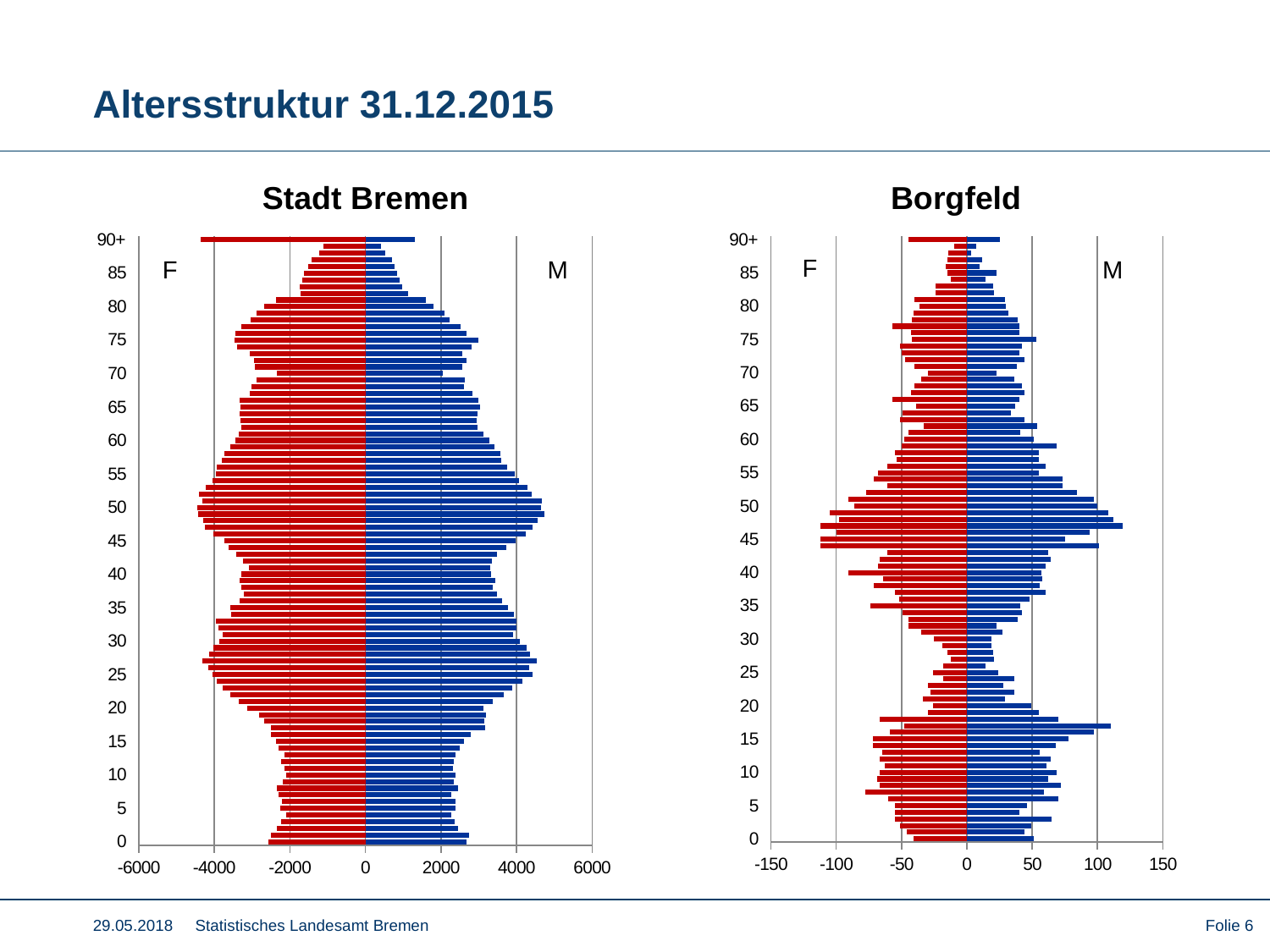

# Altersstruktur 31.12.2015
Stadt Bremen
Borgfeld

### Chart

| Category | w | m |
|---|---|---|
| 0 | -2567.0 | 2688.0 |
|  | -2497.0 | 2753.0 |
|  | -2349.0 | 2444.0 |
|  | -2240.0 | 2373.0 |
|  | -2100.0 | 2280.0 |
| 5 | -2263.0 | 2385.0 |
|  | -2215.0 | 2391.0 |
|  | -2289.0 | 2283.0 |
|  | -2347.0 | 2449.0 |
|  | -2188.0 | 2347.0 |
| 10 | -2092.0 | 2390.0 |
|  | -2135.0 | 2325.0 |
|  | -2226.0 | 2343.0 |
|  | -2149.0 | 2387.0 |
|  | -2292.0 | 2495.0 |
| 15 | -2356.0 | 2610.0 |
|  | -2496.0 | 2794.0 |
|  | -2507.0 | 3164.0 |
|  | -2673.0 | 3150.0 |
|  | -2815.0 | 3196.0 |
| 20 | -3119.0 | 3124.0 |
|  | -3341.0 | 3374.0 |
|  | -3578.0 | 3667.0 |
|  | -3786.0 | 3889.0 |
|  | -3938.0 | 4149.0 |
| 25 | -4053.0 | 4418.0 |
|  | -4148.0 | 4345.0 |
|  | -4320.0 | 4548.0 |
|  | -4138.0 | 4357.0 |
|  | -4020.0 | 4270.0 |
| 30 | -3877.0 | 4086.0 |
|  | -3775.0 | 3919.0 |
|  | -3889.0 | 4008.0 |
|  | -3965.0 | 3996.0 |
|  | -3548.0 | 3930.0 |
| 35 | -3576.0 | 3768.0 |
|  | -3334.0 | 3629.0 |
|  | -3225.0 | 3476.0 |
|  | -3280.0 | 3375.0 |
|  | -3337.0 | 3435.0 |
| 40 | -3291.0 | 3336.0 |
|  | -3082.0 | 3304.0 |
|  | -3235.0 | 3357.0 |
|  | -3410.0 | 3479.0 |
|  | -3623.0 | 3722.0 |
| 45 | -3732.0 | 3981.0 |
|  | -4029.0 | 4237.0 |
|  | -4258.0 | 4433.0 |
|  | -4292.0 | 4558.0 |
|  | -4421.0 | 4737.0 |
| 50 | -4443.0 | 4640.0 |
|  | -4322.0 | 4675.0 |
|  | -4414.0 | 4409.0 |
|  | -4227.0 | 4299.0 |
|  | -4040.0 | 4058.0 |
| 55 | -3967.0 | 3962.0 |
|  | -3929.0 | 3753.0 |
|  | -3802.0 | 3587.0 |
|  | -3741.0 | 3583.0 |
|  | -3584.0 | 3408.0 |
| 60 | -3435.0 | 3275.0 |
|  | -3355.0 | 3130.0 |
|  | -3294.0 | 2975.0 |
|  | -3302.0 | 2952.0 |
|  | -3320.0 | 2959.0 |
| 65 | -3301.0 | 3032.0 |
|  | -3332.0 | 2992.0 |
|  | -3061.0 | 2834.0 |
|  | -3006.0 | 2610.0 |
|  | -2888.0 | 2639.0 |
| 70 | -2346.0 | 2061.0 |
|  | -2918.0 | 2563.0 |
|  | -2939.0 | 2669.0 |
|  | -3050.0 | 2556.0 |
|  | -3407.0 | 2823.0 |
| 75 | -3468.0 | 3000.0 |
|  | -3432.0 | 2681.0 |
|  | -3289.0 | 2518.0 |
|  | -3032.0 | 2236.0 |
|  | -2890.0 | 2087.0 |
| 80 | -2681.0 | 1808.0 |
|  | -2361.0 | 1596.0 |
|  | -1718.0 | 1136.0 |
|  | -1734.0 | 977.0 |
|  | -1663.0 | 908.0 |
| 85 | -1623.0 | 843.0 |
|  | -1504.0 | 778.0 |
|  | -1430.0 | 700.0 |
|  | -1214.0 | 535.0 |
|  | -1103.0 | 414.0 |
| 90+ | -4364.0 | 1304.0 |

### Chart

| Category | w | m |
|---|---|---|
| 0 | -41.0 | 51.0 |
|  | -46.0 | 44.0 |
|  | -51.0 | 49.0 |
|  | -55.0 | 65.0 |
|  | -55.0 | 40.0 |
| 5 | -55.0 | 46.0 |
|  | -60.0 | 70.0 |
|  | -78.0 | 59.0 |
|  | -67.0 | 72.0 |
|  | -69.0 | 62.0 |
| 10 | -67.0 | 69.0 |
|  | -63.0 | 61.0 |
|  | -67.0 | 64.0 |
|  | -65.0 | 56.0 |
|  | -72.0 | 68.0 |
| 15 | -72.0 | 78.0 |
|  | -59.0 | 97.0 |
|  | -48.0 | 110.0 |
|  | -67.0 | 70.0 |
|  | -30.0 | 55.0 |
| 20 | -26.0 | 49.0 |
|  | -34.0 | 29.0 |
|  | -28.0 | 36.0 |
|  | -30.0 | 28.0 |
|  | -18.0 | 36.0 |
| 25 | -26.0 | 24.0 |
|  | -18.0 | 14.0 |
|  | -12.0 | 21.0 |
|  | -15.0 | 20.0 |
|  | -19.0 | 19.0 |
| 30 | -25.0 | 19.0 |
|  | -35.0 | 27.0 |
|  | -45.0 | 23.0 |
|  | -45.0 | 39.0 |
|  | -49.0 | 42.0 |
| 35 | -74.0 | 41.0 |
|  | -52.0 | 48.0 |
|  | -55.0 | 60.0 |
|  | -71.0 | 56.0 |
|  | -64.0 | 58.0 |
| 40 | -91.0 | 57.0 |
|  | -68.0 | 60.0 |
|  | -67.0 | 64.0 |
|  | -61.0 | 62.0 |
|  | -112.0 | 101.0 |
| 45 | -112.0 | 75.0 |
|  | -100.0 | 94.0 |
|  | -112.0 | 119.0 |
|  | -98.0 | 112.0 |
|  | -105.0 | 108.0 |
| 50 | -86.0 | 100.0 |
|  | -91.0 | 97.0 |
|  | -77.0 | 84.0 |
|  | -61.0 | 73.0 |
|  | -71.0 | 73.0 |
| 55 | -68.0 | 55.0 |
|  | -61.0 | 60.0 |
|  | -54.0 | 55.0 |
|  | -55.0 | 55.0 |
|  | -50.0 | 69.0 |
| 60 | -48.0 | 51.0 |
|  | -45.0 | 41.0 |
|  | -33.0 | 54.0 |
|  | -51.0 | 44.0 |
|  | -49.0 | 34.0 |
| 65 | -39.0 | 37.0 |
|  | -57.0 | 40.0 |
|  | -43.0 | 44.0 |
|  | -40.0 | 42.0 |
|  | -35.0 | 36.0 |
| 70 | -30.0 | 23.0 |
|  | -40.0 | 38.0 |
|  | -47.0 | 44.0 |
|  | -50.0 | 40.0 |
|  | -51.0 | 42.0 |
| 75 | -42.0 | 53.0 |
|  | -43.0 | 40.0 |
|  | -57.0 | 40.0 |
|  | -42.0 | 39.0 |
|  | -41.0 | 32.0 |
| 80 | -36.0 | 30.0 |
|  | -40.0 | 29.0 |
|  | -24.0 | 21.0 |
|  | -24.0 | 20.0 |
|  | -12.0 | 14.0 |
| 85 | -15.0 | 23.0 |
|  | -16.0 | 10.0 |
|  | -15.0 | 12.0 |
|  | -14.0 | 3.0 |
|  | -10.0 | 7.0 |
| 90+ | -45.0 | 25.0 |
F
F
M
M
29.05.2018     Statistisches Landesamt Bremen
Folie 6